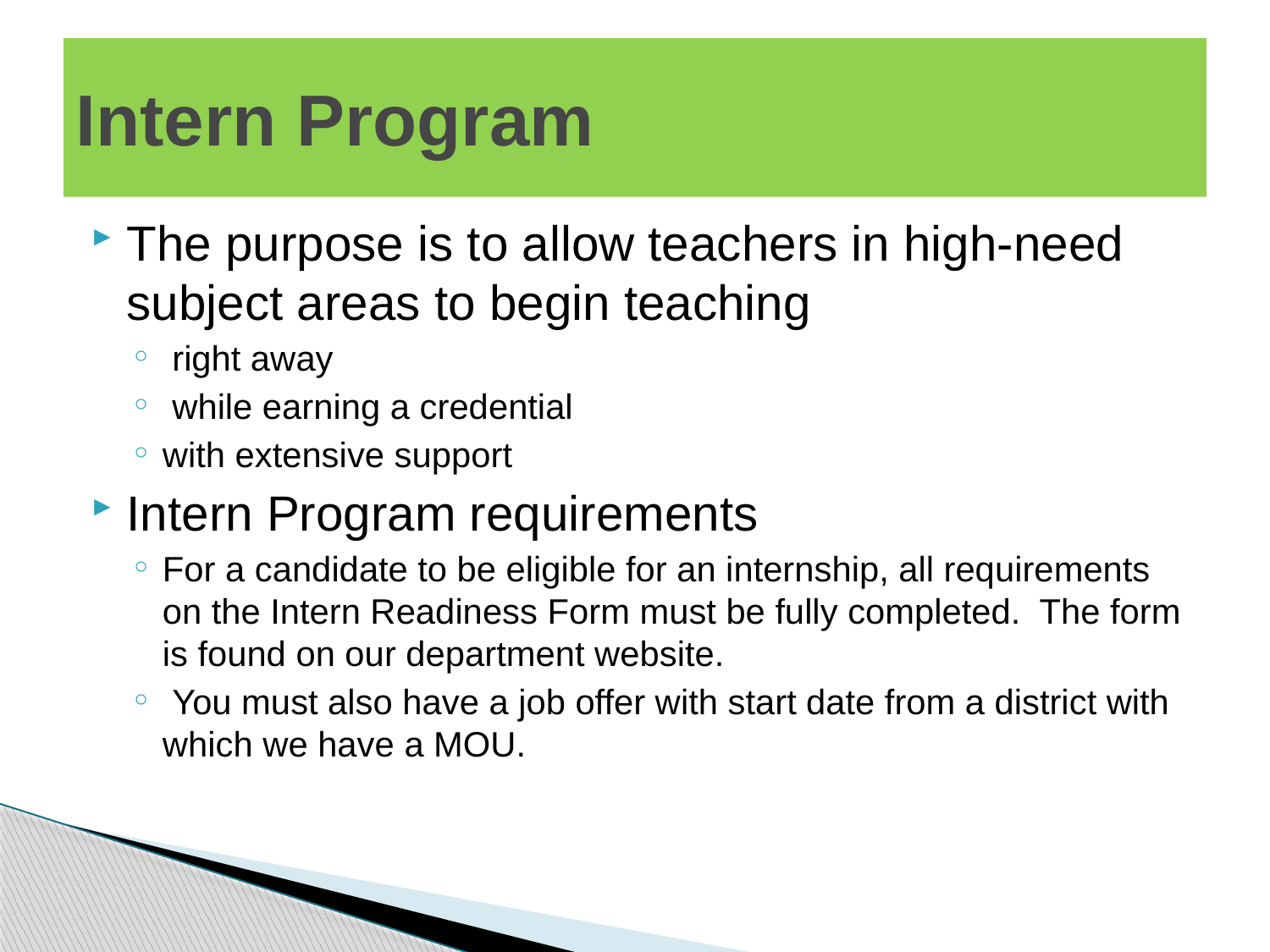

# Intern Program
The purpose is to allow teachers in high-need subject areas to begin teaching
 right away
 while earning a credential
with extensive support
Intern Program requirements
For a candidate to be eligible for an internship, all requirements on the Intern Readiness Form must be fully completed.  The form is found on our department website.
 You must also have a job offer with start date from a district with which we have a MOU.